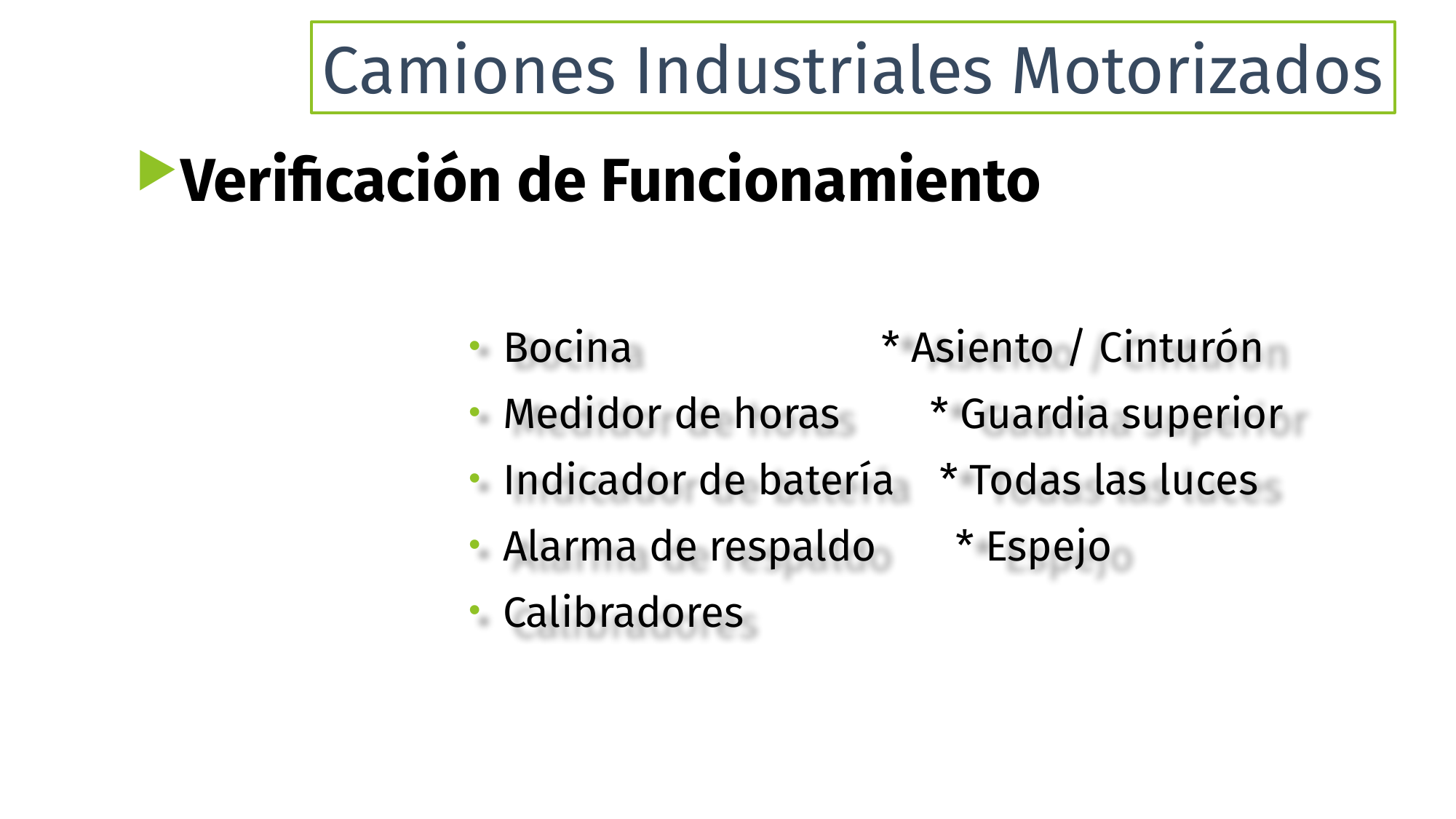

Camiones Industriales Motorizados
# Verificación de Funcionamiento

Bocina                      * Asiento / Cinturón
Medidor de horas        * Guardia superior
Indicador de batería    * Todas las luces
Alarma de respaldo       * Espejo
Calibradores